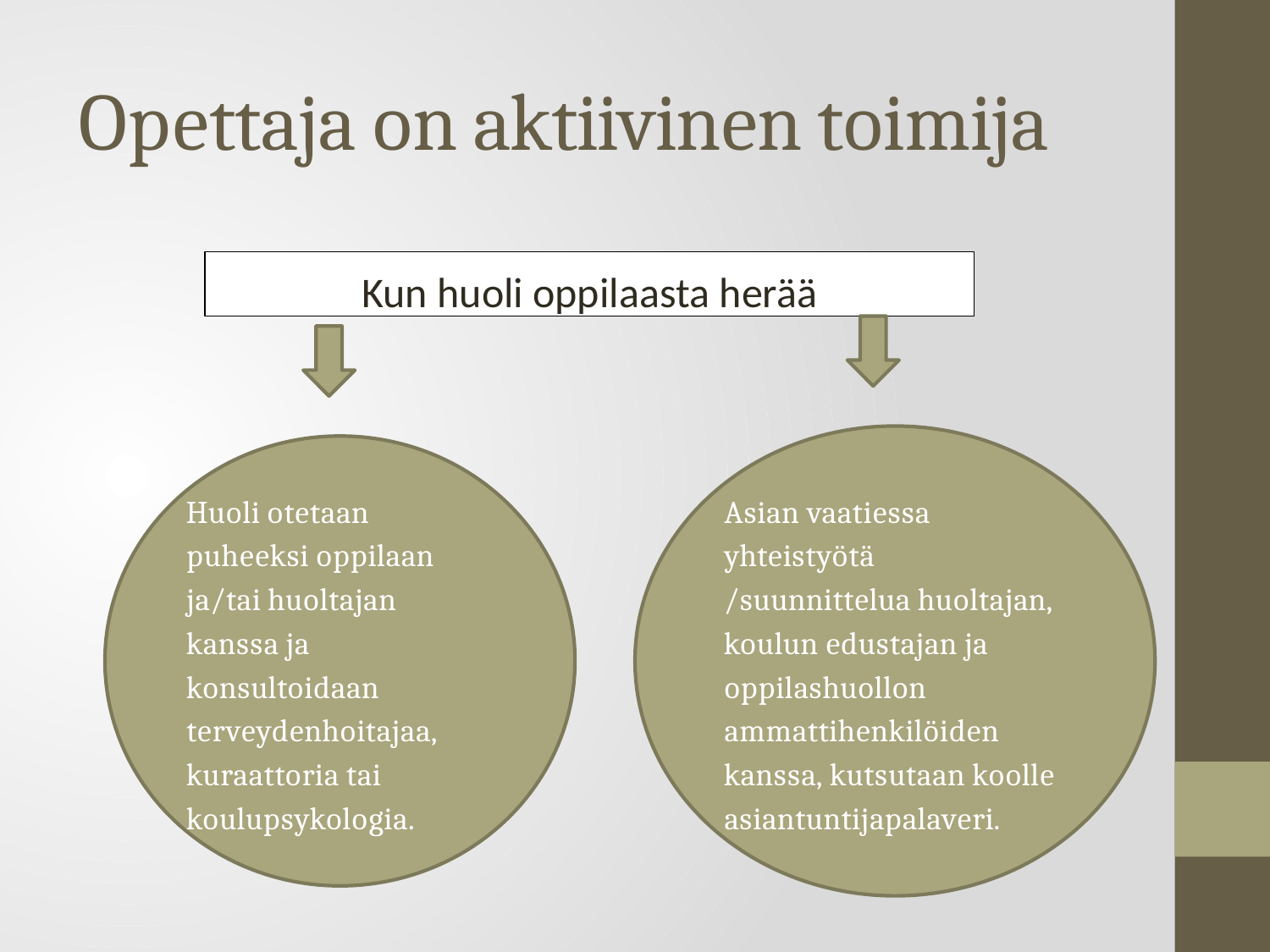

# Opettaja on aktiivinen toimija
Kun huoli oppilaasta herää

Asian vaatiessa yhteistyötä /suunnittelua huoltajan, koulun edustajan ja oppilashuollon ammattihenkilöiden kanssa, kutsutaan koolle asiantuntijapalaveri.
Huoli otetaan puheeksi oppilaan ja/tai huoltajan kanssa ja konsultoidaan terveydenhoitajaa, kuraattoria tai koulupsykologia.